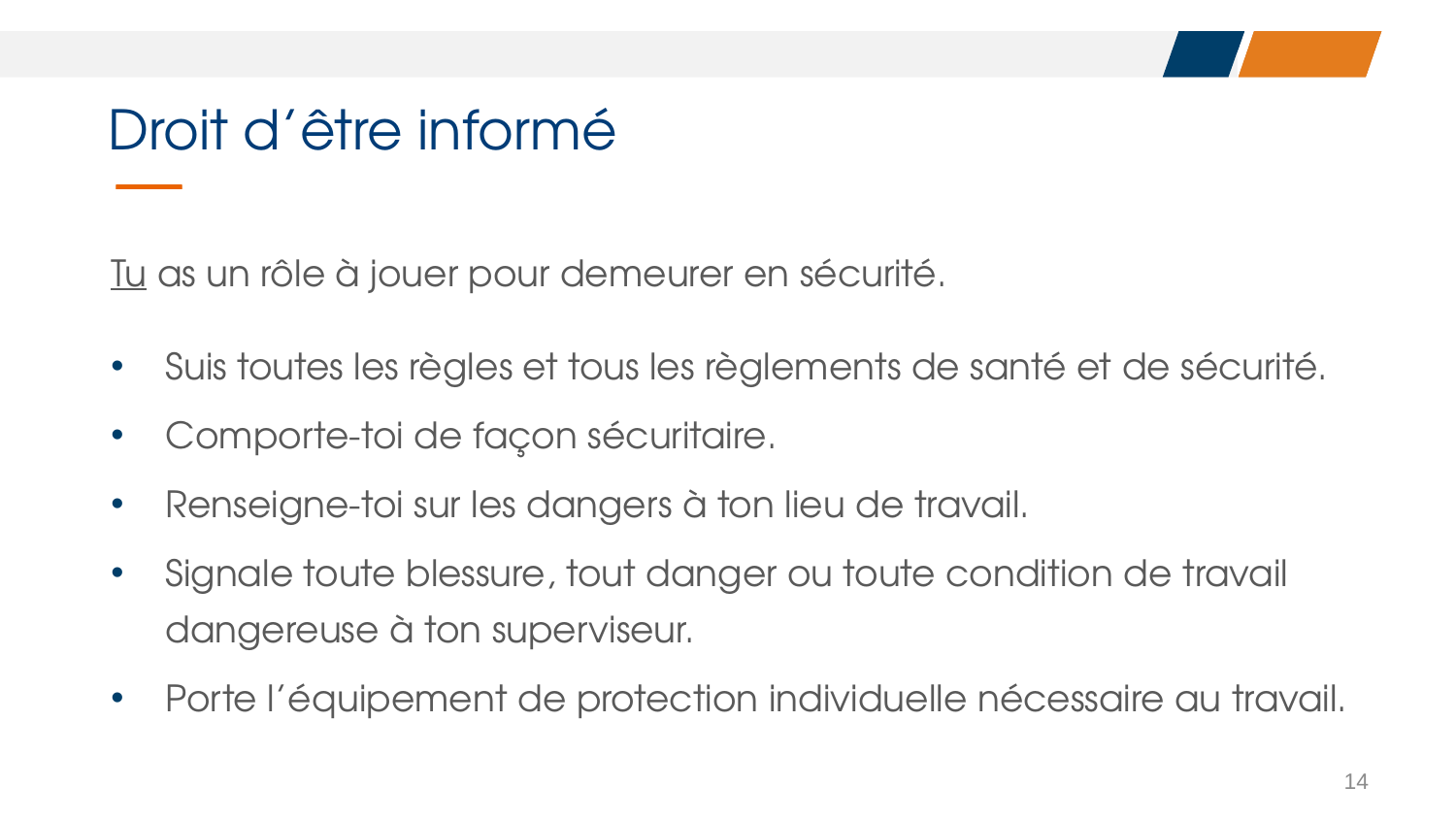

# Droit d’être informé

Tu as un rôle à jouer pour demeurer en sécurité.
Suis toutes les règles et tous les règlements de santé et de sécurité.
Comporte-toi de façon sécuritaire.
Renseigne-toi sur les dangers à ton lieu de travail.
Signale toute blessure, tout danger ou toute condition de travail dangereuse à ton superviseur.
Porte l’équipement de protection individuelle nécessaire au travail.

14